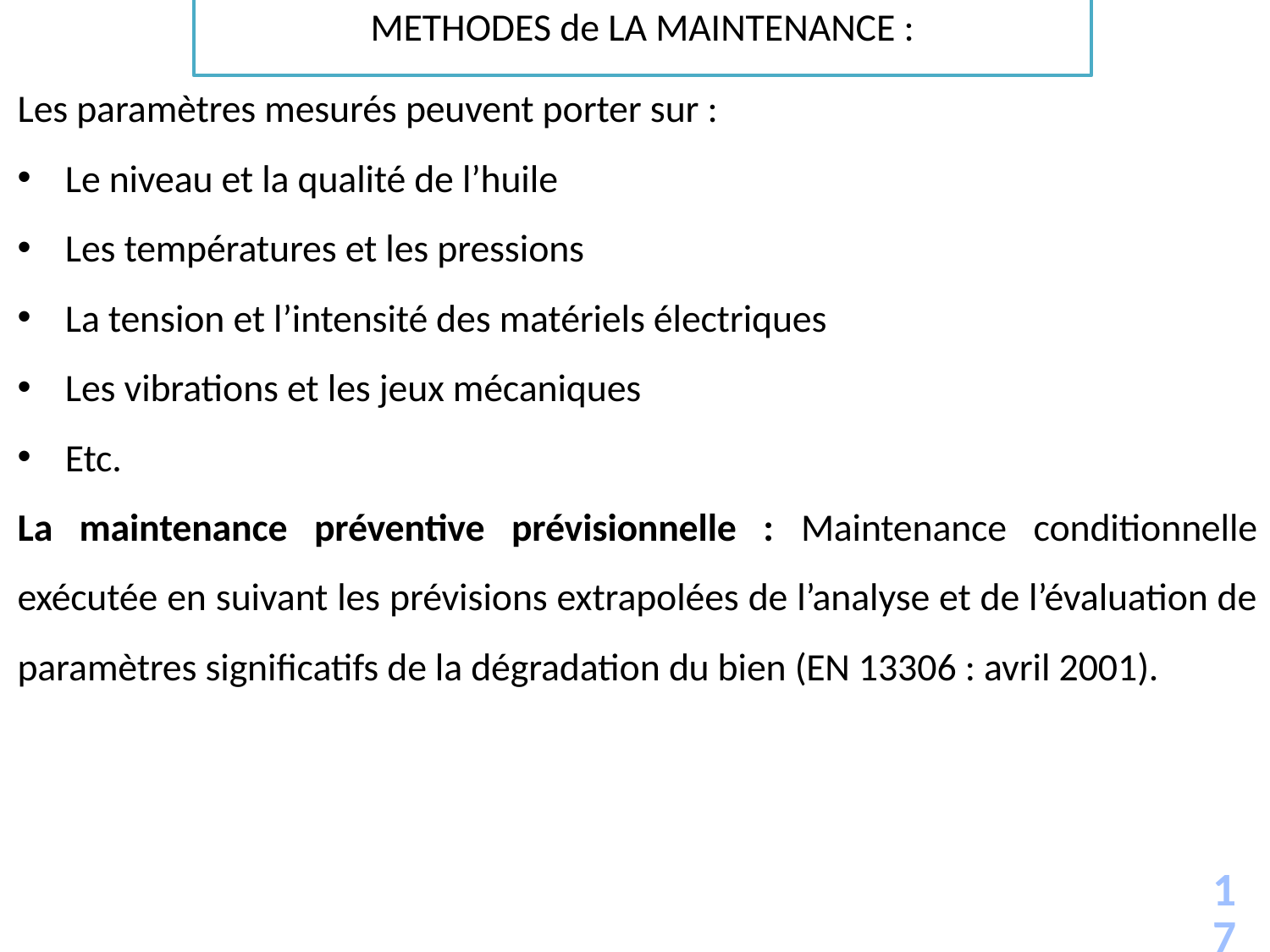

METHODES de LA MAINTENANCE :
Les paramètres mesurés peuvent porter sur :
Le niveau et la qualité de l’huile
Les températures et les pressions
La tension et l’intensité des matériels électriques
Les vibrations et les jeux mécaniques
Etc.
La maintenance préventive prévisionnelle : Maintenance conditionnelle exécutée en suivant les prévisions extrapolées de l’analyse et de l’évaluation de paramètres significatifs de la dégradation du bien (EN 13306 : avril 2001).

17